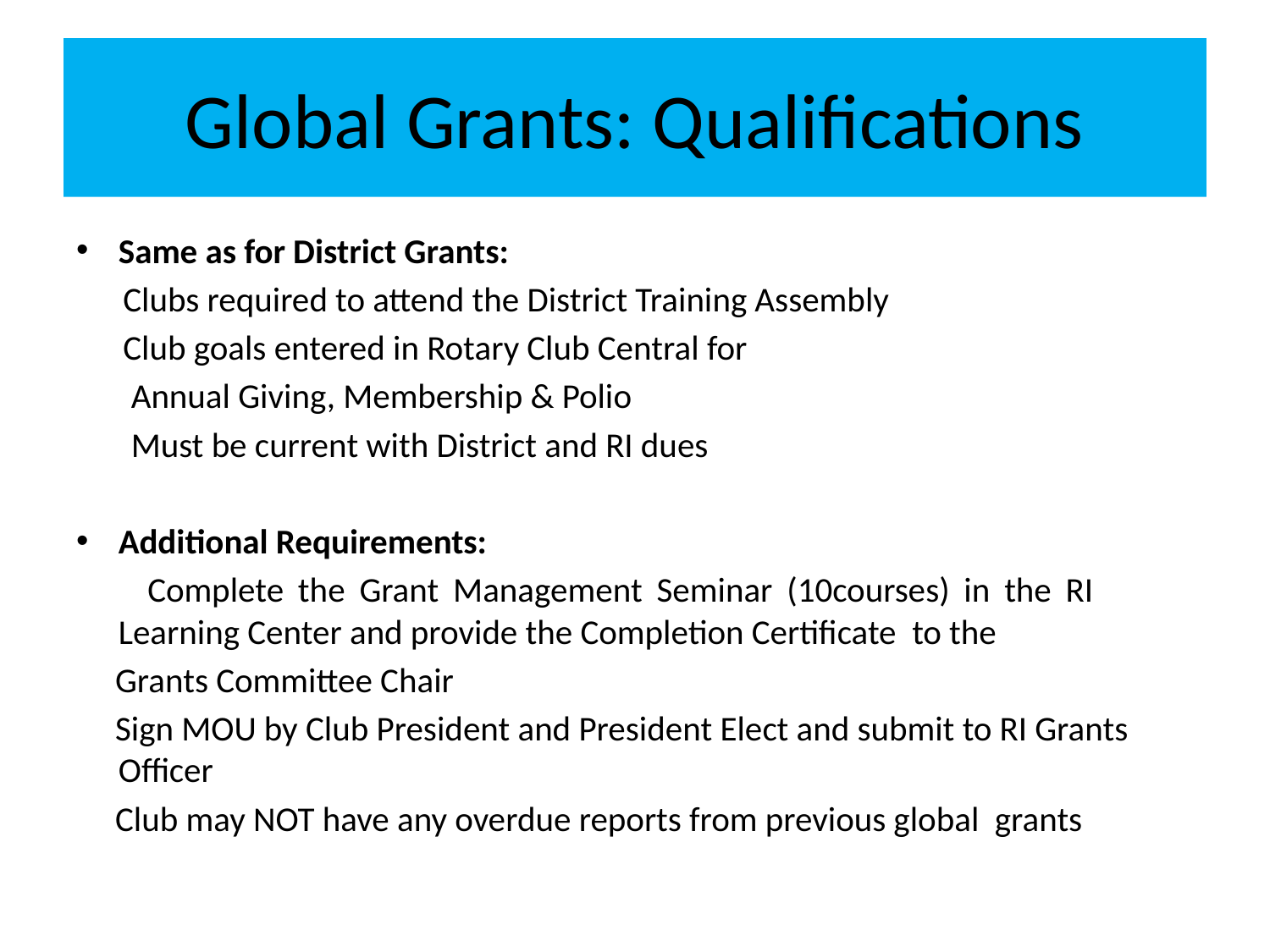

# Global Grants: Qualifications
Same as for District Grants:
      Clubs required to attend the District Training Assembly
      Club goals entered in Rotary Club Central for
       Annual Giving, Membership & Polio
       Must be current with District and RI dues

Additional Requirements:
     Complete the Grant Management Seminar (10courses) in the RI        Learning Center and provide the Completion Certificate  to the
     Grants Committee Chair
     Sign MOU by Club President and President Elect and submit to RI Grants Officer
     Club may NOT have any overdue reports from previous global  grants